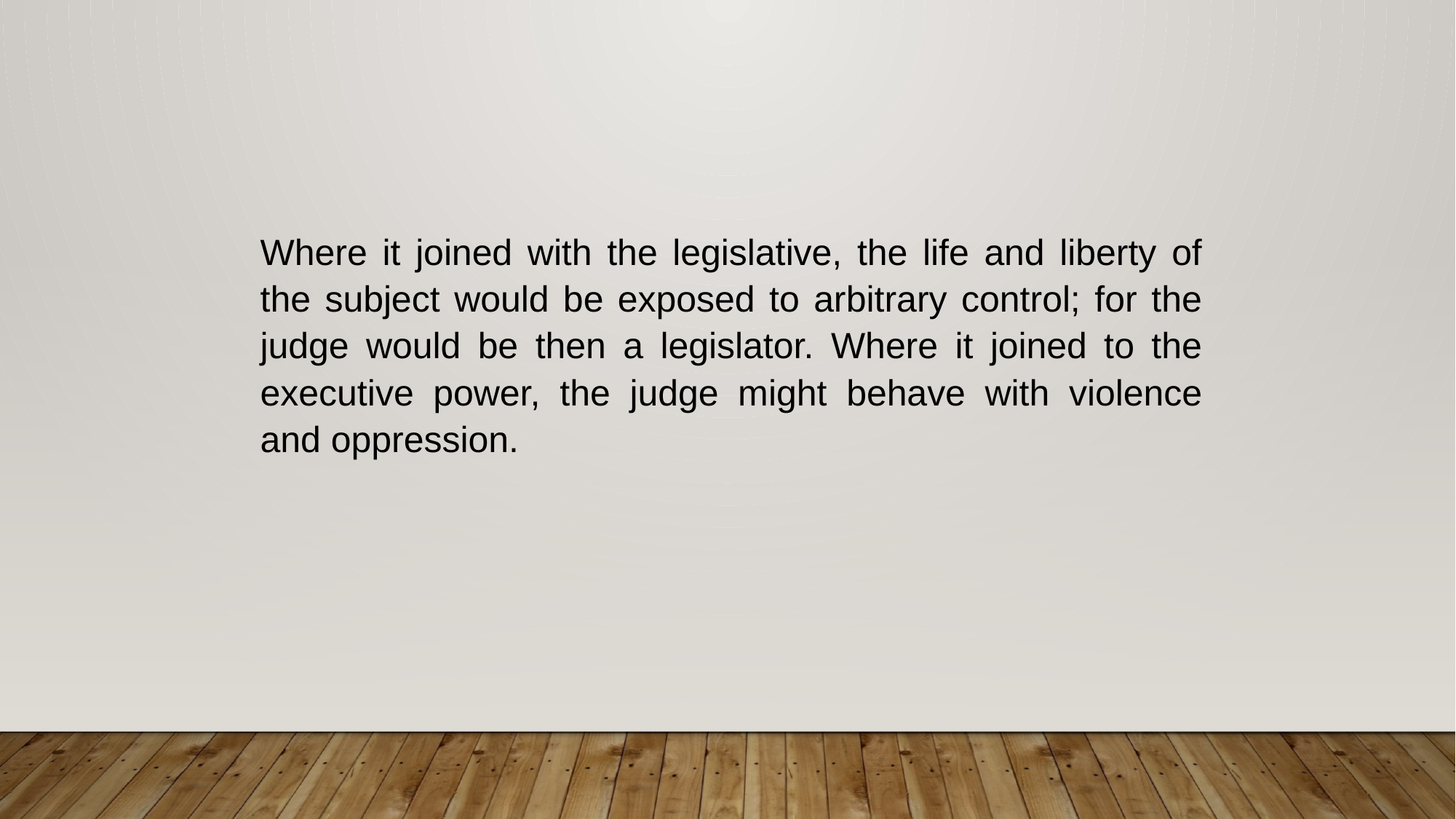

Where it joined with the legislative, the life and liberty of the subject would be exposed to arbitrary control; for the judge would be then a legislator. Where it joined to the executive power, the judge might behave with violence and oppression.